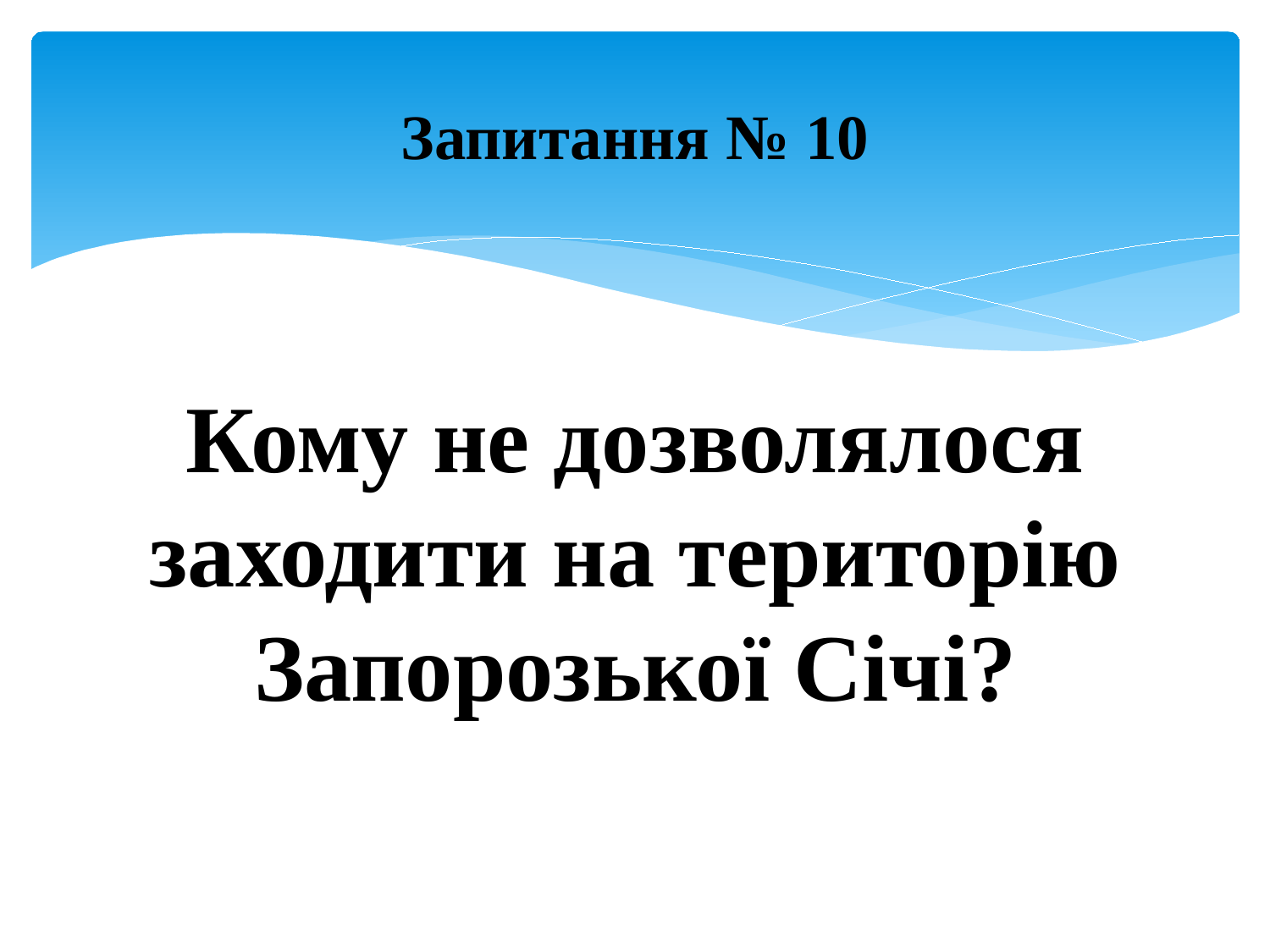

# Запитання № 10
Кому не дозволялося заходити на територію Запорозької Січі?